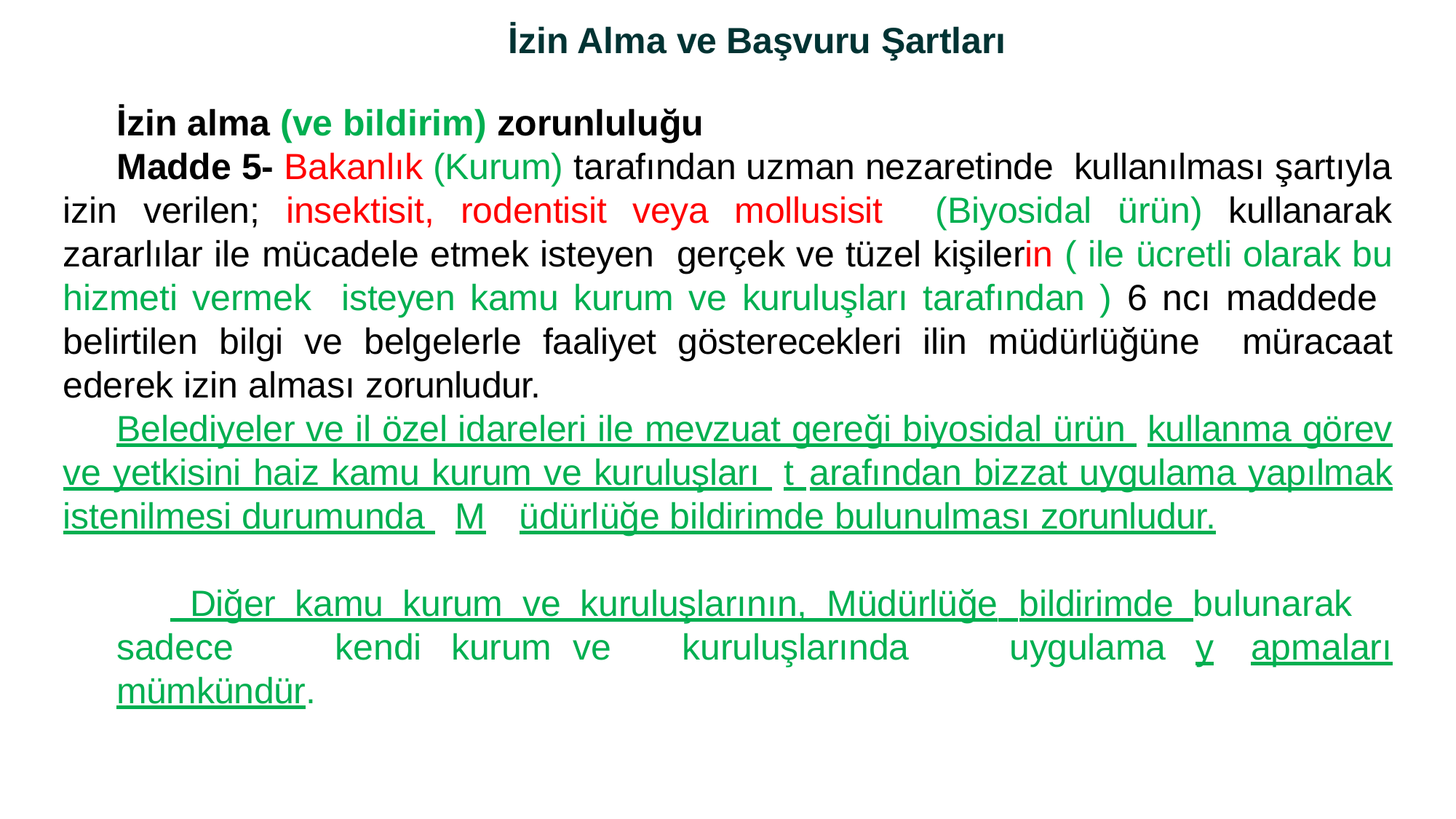

İzin Alma ve Başvuru Şartları

İzin alma (ve bildirim) zorunluluğu
Madde 5- Bakanlık (Kurum) tarafından uzman nezaretinde  kullanılması şartıyla izin verilen; insektisit, rodentisit veya mollusisit  (Biyosidal ürün) kullanarak zararlılar ile mücadele etmek isteyen  gerçek ve tüzel kişilerin ( ile ücretli olarak bu hizmeti vermek  isteyen kamu kurum ve kuruluşları tarafından ) 6 ncı maddede  belirtilen bilgi ve belgelerle faaliyet gösterecekleri ilin müdürlüğüne  müracaat ederek izin alması zorunludur.
Belediyeler ve il özel idareleri ile mevzuat gereği biyosidal ürün  kullanma görev ve yetkisini haiz kamu kurum ve kuruluşları  t arafından bizzat uygulama yapılmak istenilmesi durumunda   M üdürlüğe bildirimde bulunulması zorunludur.

 Diğer kamu kurum ve kuruluşlarının, Müdürlüğe bildirimde bulunarak	sadece	kendi kurum	ve	kuruluşlarında	uygulama y apmaları mümkündür.